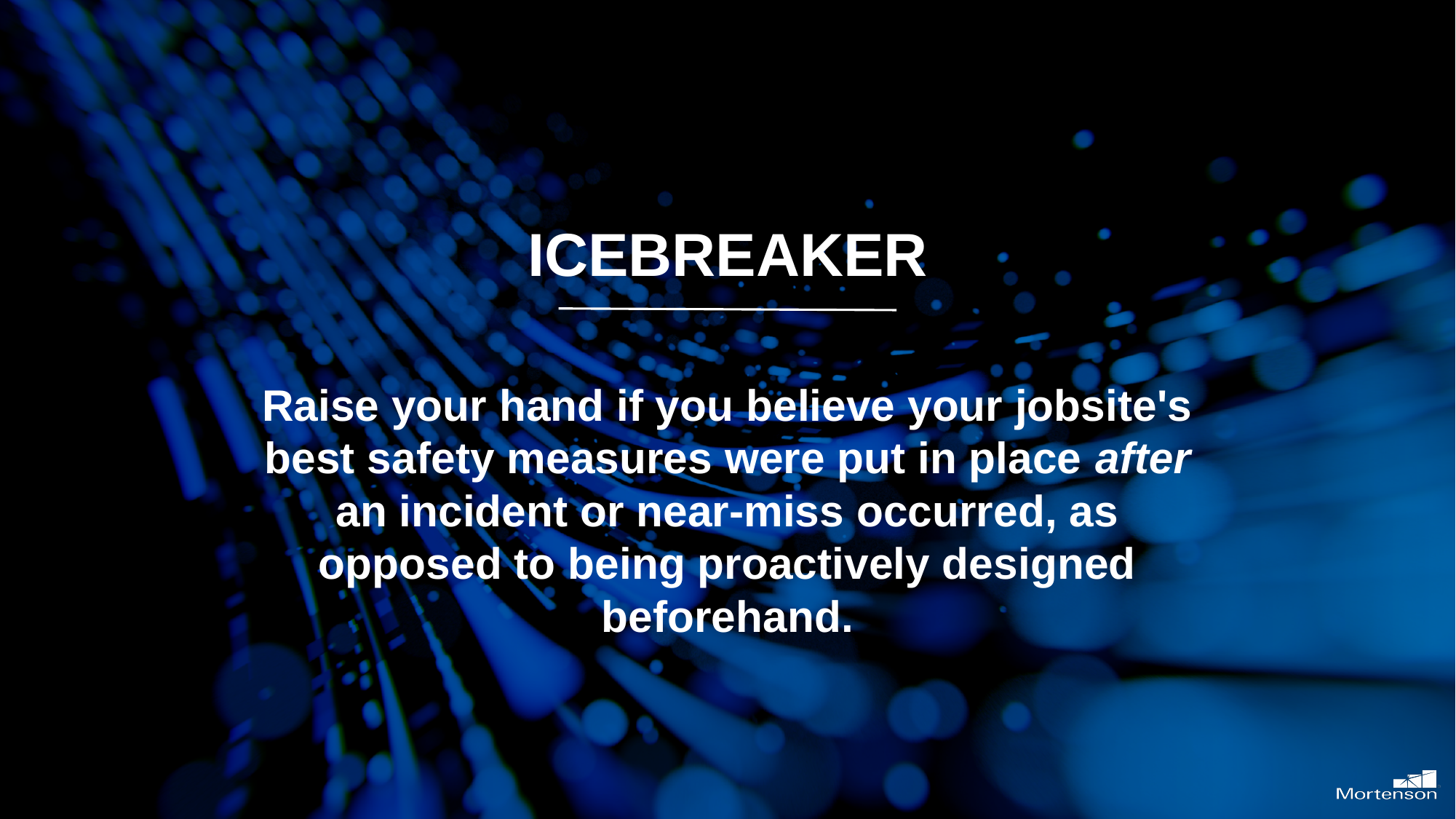

ICEBREAKER
# Raise your hand if you believe your jobsite's best safety measures were put in place after an incident or near-miss occurred, as opposed to being proactively designed beforehand.